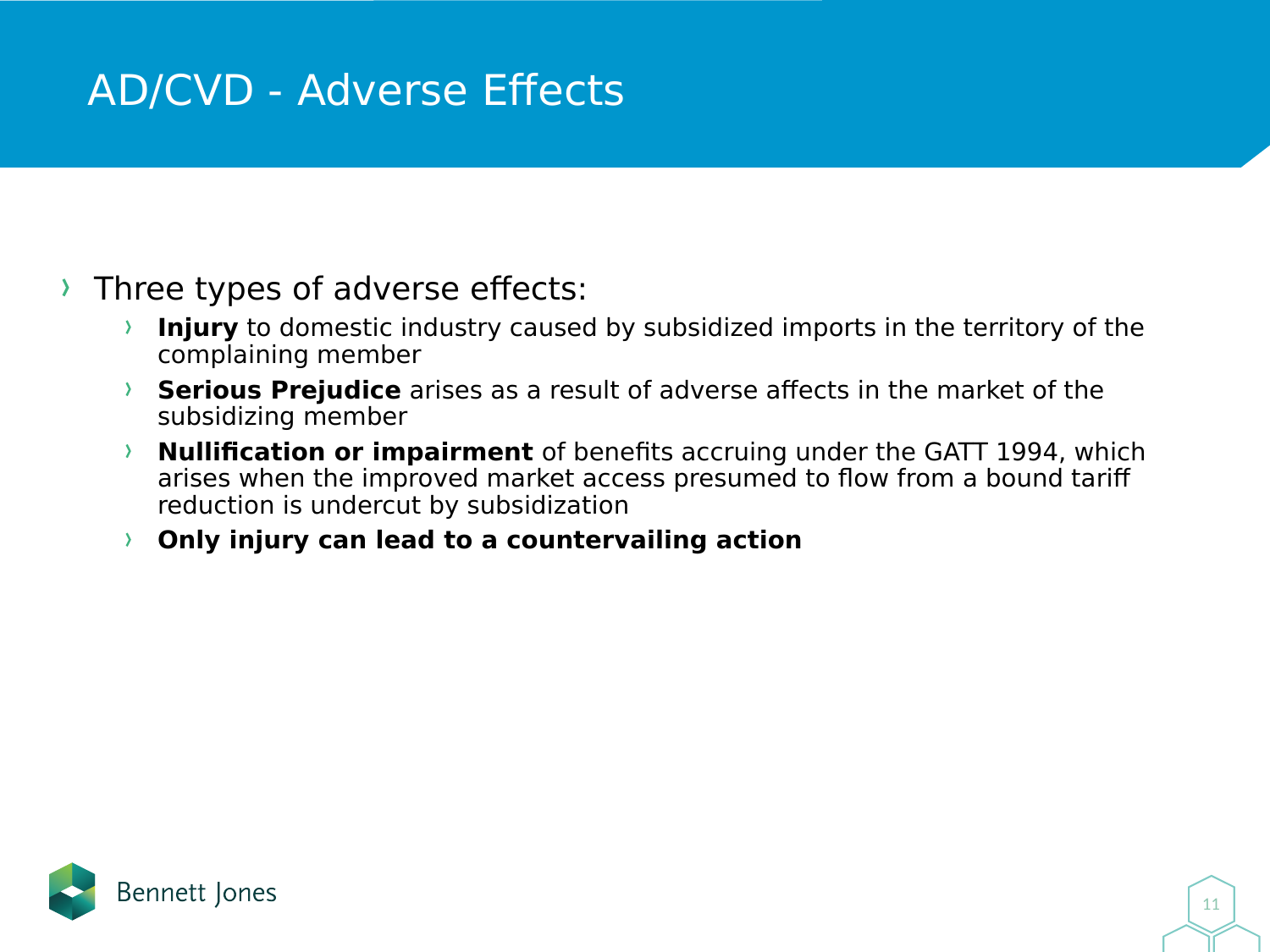

# AD/CVD - Adverse Effects
Three types of adverse effects:
Injury to domestic industry caused by subsidized imports in the territory of the complaining member
Serious Prejudice arises as a result of adverse affects in the market of the subsidizing member
Nullification or impairment of benefits accruing under the GATT 1994, which arises when the improved market access presumed to flow from a bound tariff reduction is undercut by subsidization
Only injury can lead to a countervailing action

11